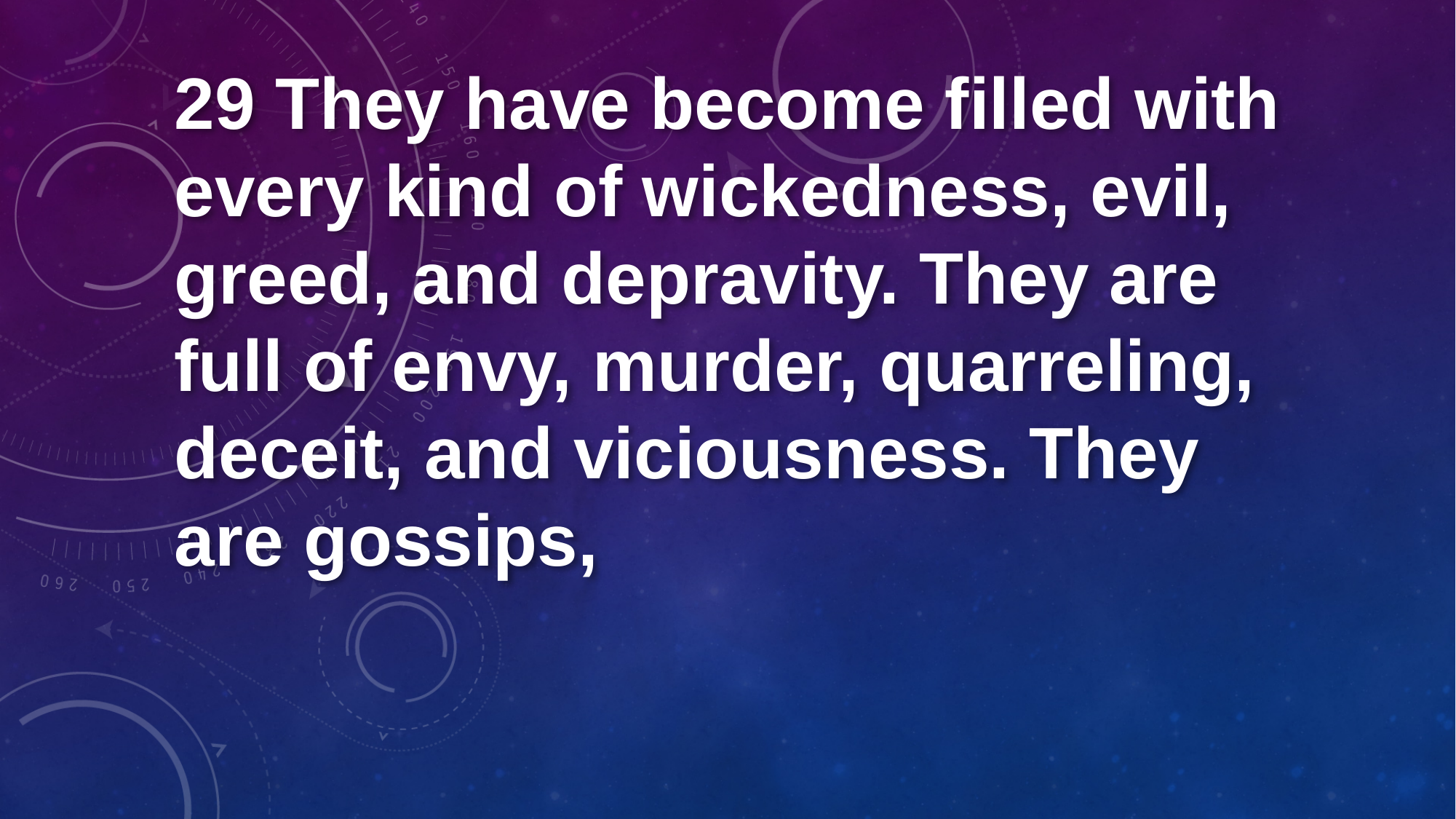

29 They have become filled with every kind of wickedness, evil, greed, and depravity. They are full of envy, murder, quarreling, deceit, and viciousness. They are gossips,